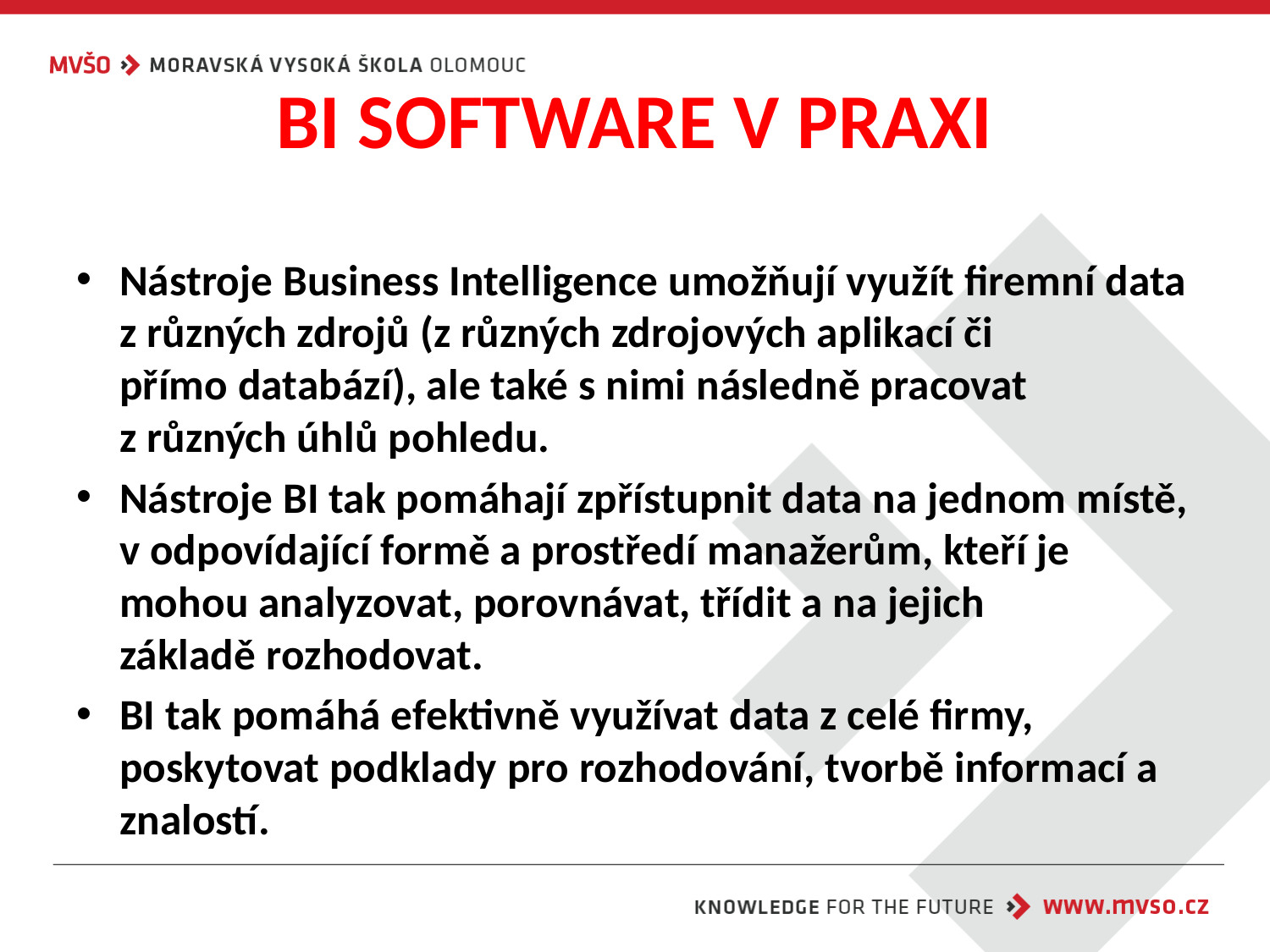

# BI SOFTWARE V PRAXI
Nástroje Business Intelligence umožňují využít firemní data z různých zdrojů (z různých zdrojových aplikací či přímo databází), ale také s nimi následně pracovat
z různých úhlů pohledu.
Nástroje BI tak pomáhají zpřístupnit data na jednom místě, v odpovídající formě a prostředí manažerům, kteří je mohou analyzovat, porovnávat, třídit a na jejich základě rozhodovat.
BI tak pomáhá efektivně využívat data z celé firmy, poskytovat podklady pro rozhodování, tvorbě informací a znalostí.